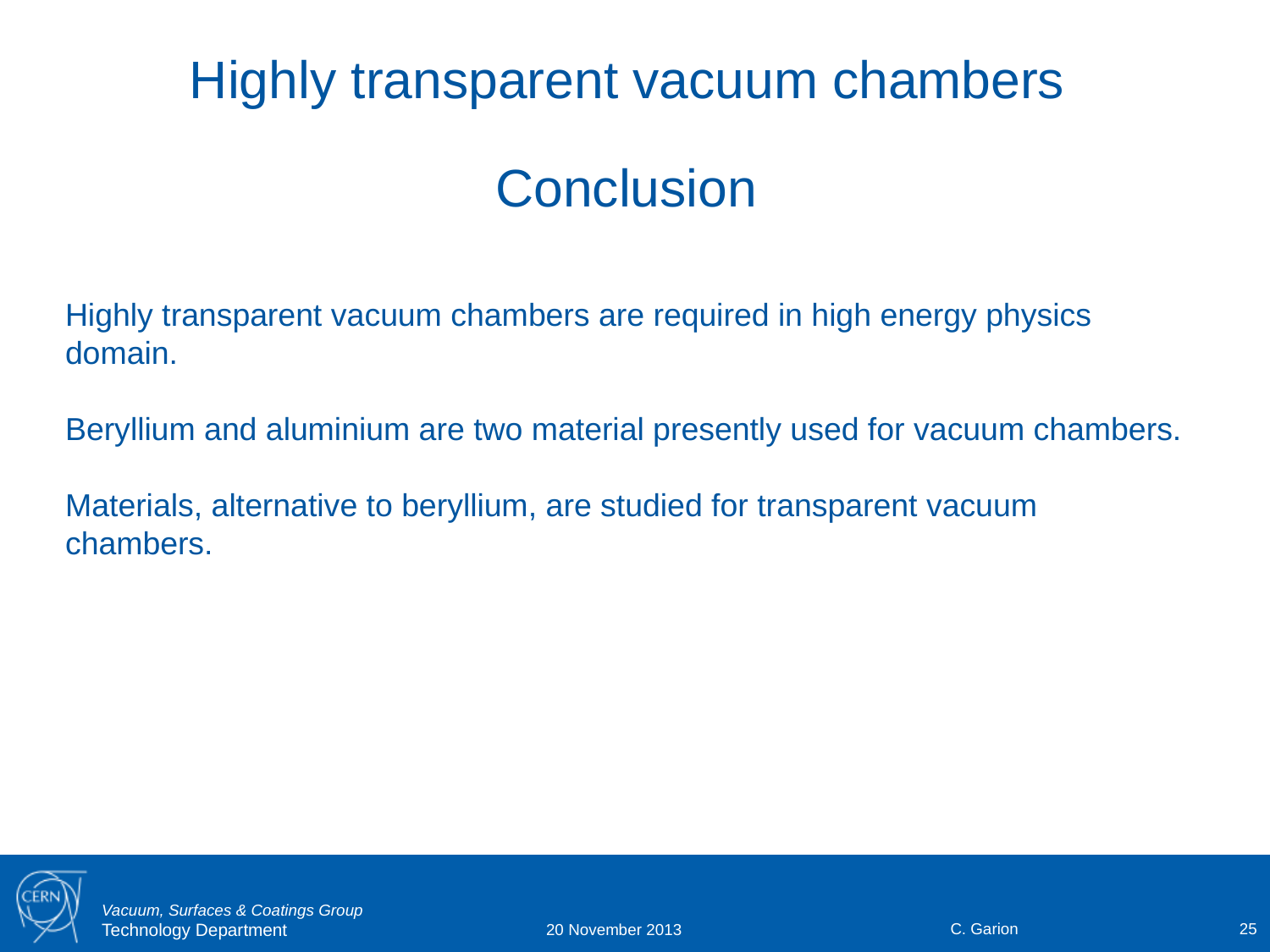

# Highly transparent vacuum chambers
Conclusion
Highly transparent vacuum chambers are required in high energy physics domain.

Beryllium and aluminium are two material presently used for vacuum chambers.

Materials, alternative to beryllium, are studied for transparent vacuum chambers.

C. Garion
25
20 November 2013